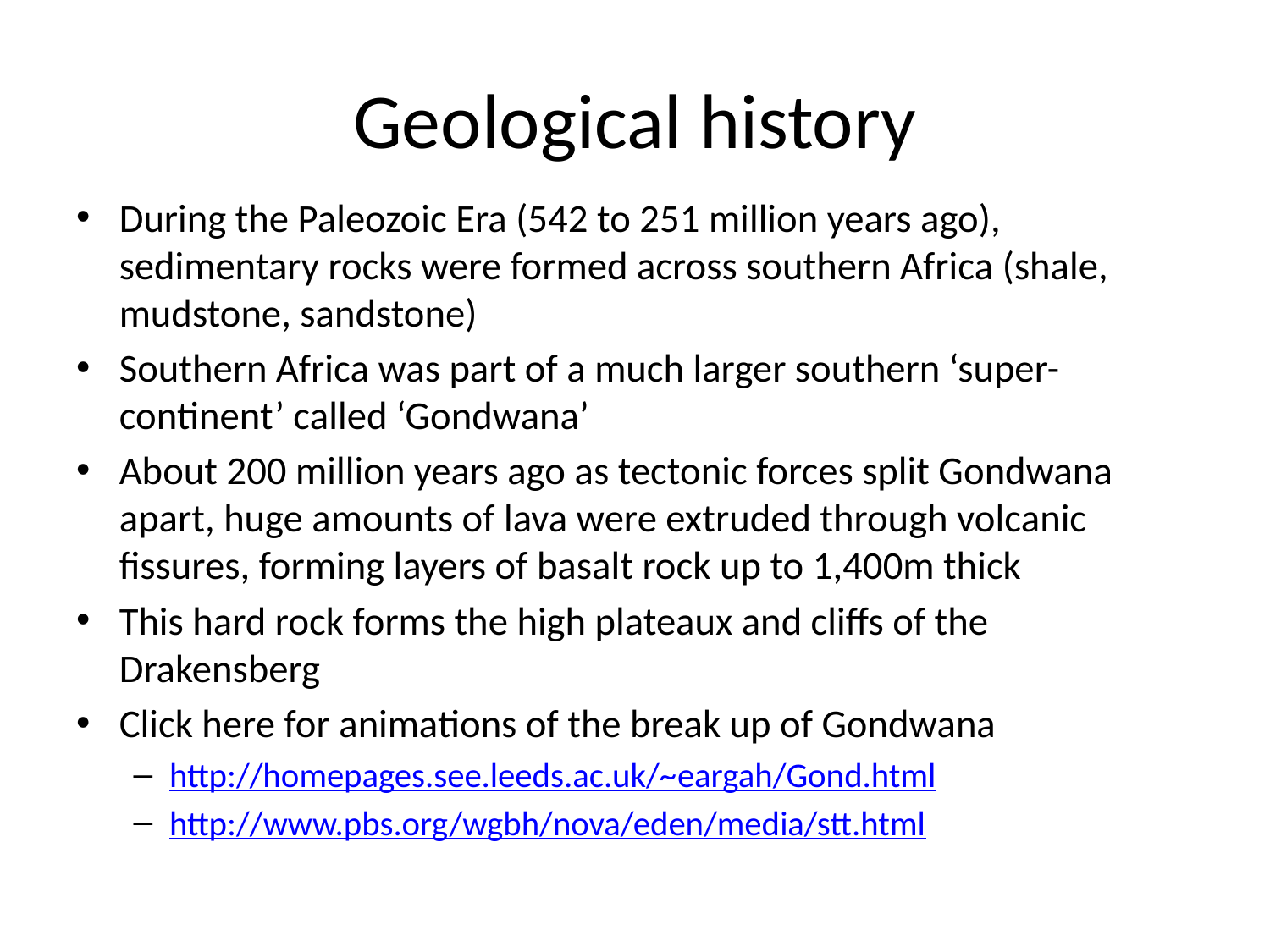

# Geological history
During the Paleozoic Era (542 to 251 million years ago), sedimentary rocks were formed across southern Africa (shale, mudstone, sandstone)
Southern Africa was part of a much larger southern ‘super-continent’ called ‘Gondwana’
About 200 million years ago as tectonic forces split Gondwana apart, huge amounts of lava were extruded through volcanic fissures, forming layers of basalt rock up to 1,400m thick
This hard rock forms the high plateaux and cliffs of the Drakensberg
Click here for animations of the break up of Gondwana
http://homepages.see.leeds.ac.uk/~eargah/Gond.html
http://www.pbs.org/wgbh/nova/eden/media/stt.html